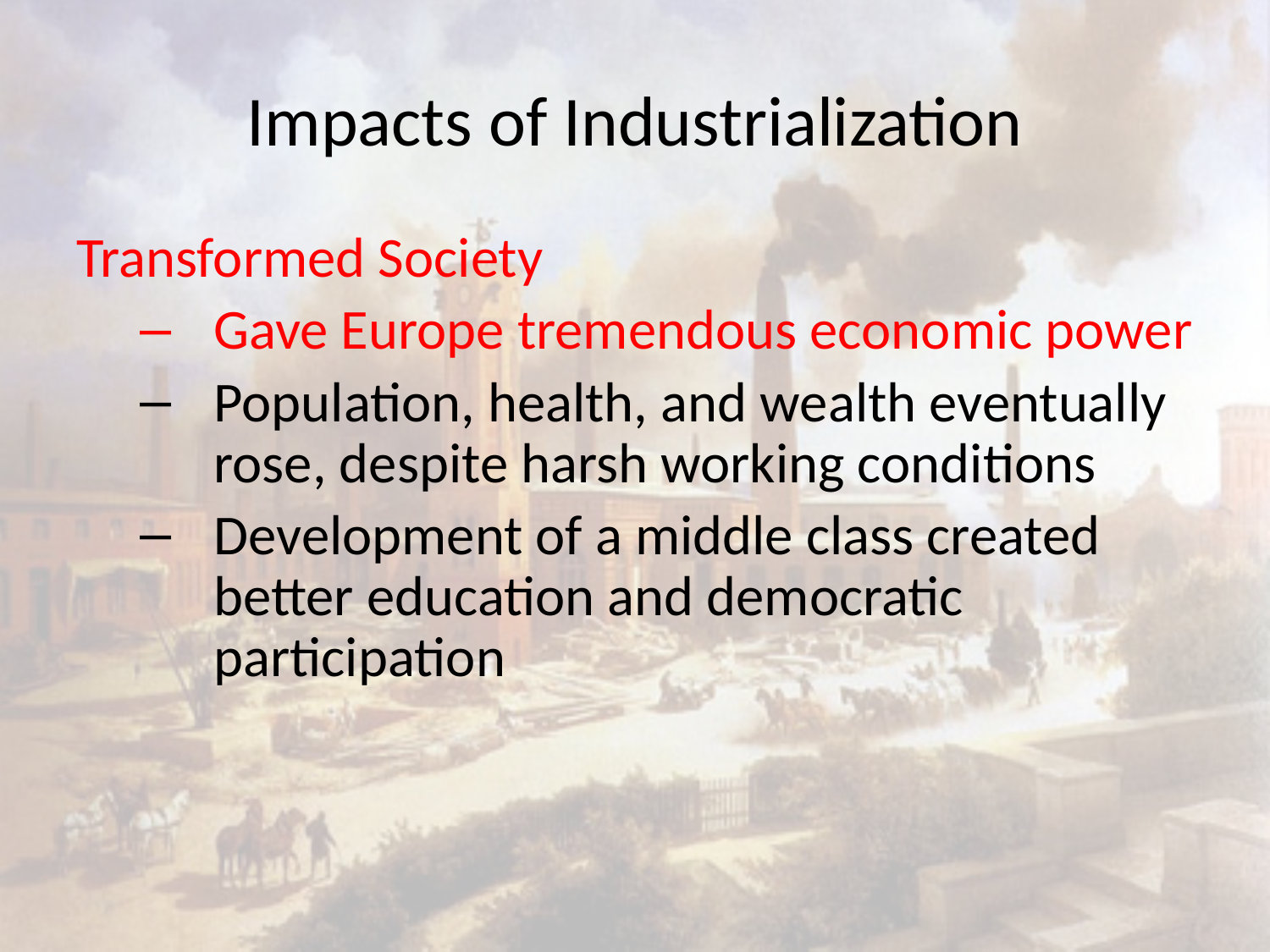

# Impacts of Industrialization
Transformed Society
Gave Europe tremendous economic power
Population, health, and wealth eventually rose, despite harsh working conditions
Development of a middle class created better education and democratic participation